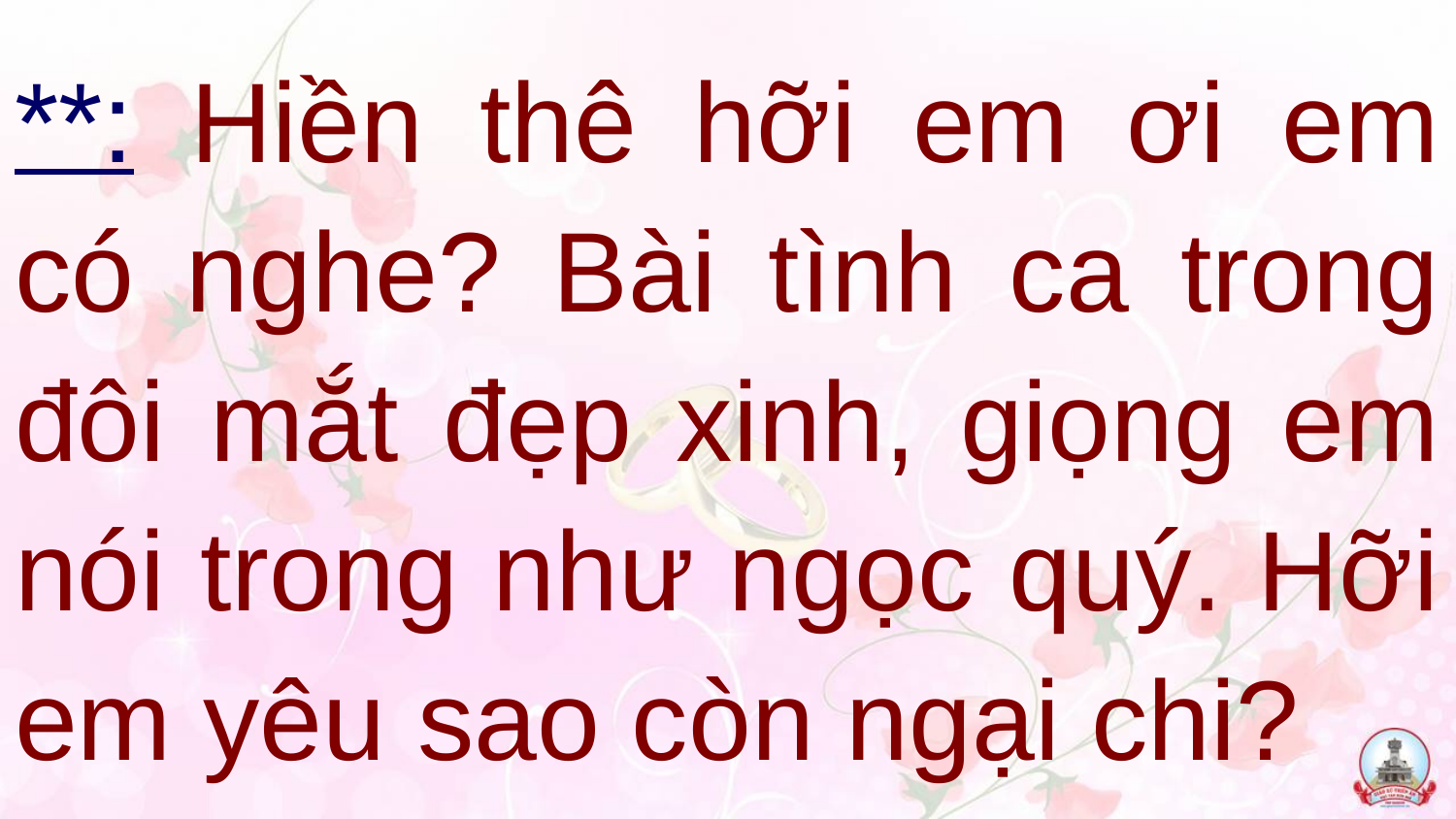

# **: Hiền thê hỡi em ơi em có nghe? Bài tình ca trong đôi mắt đẹp xinh, giọng em nói trong như ngọc quý. Hỡi em yêu sao còn ngại chi?